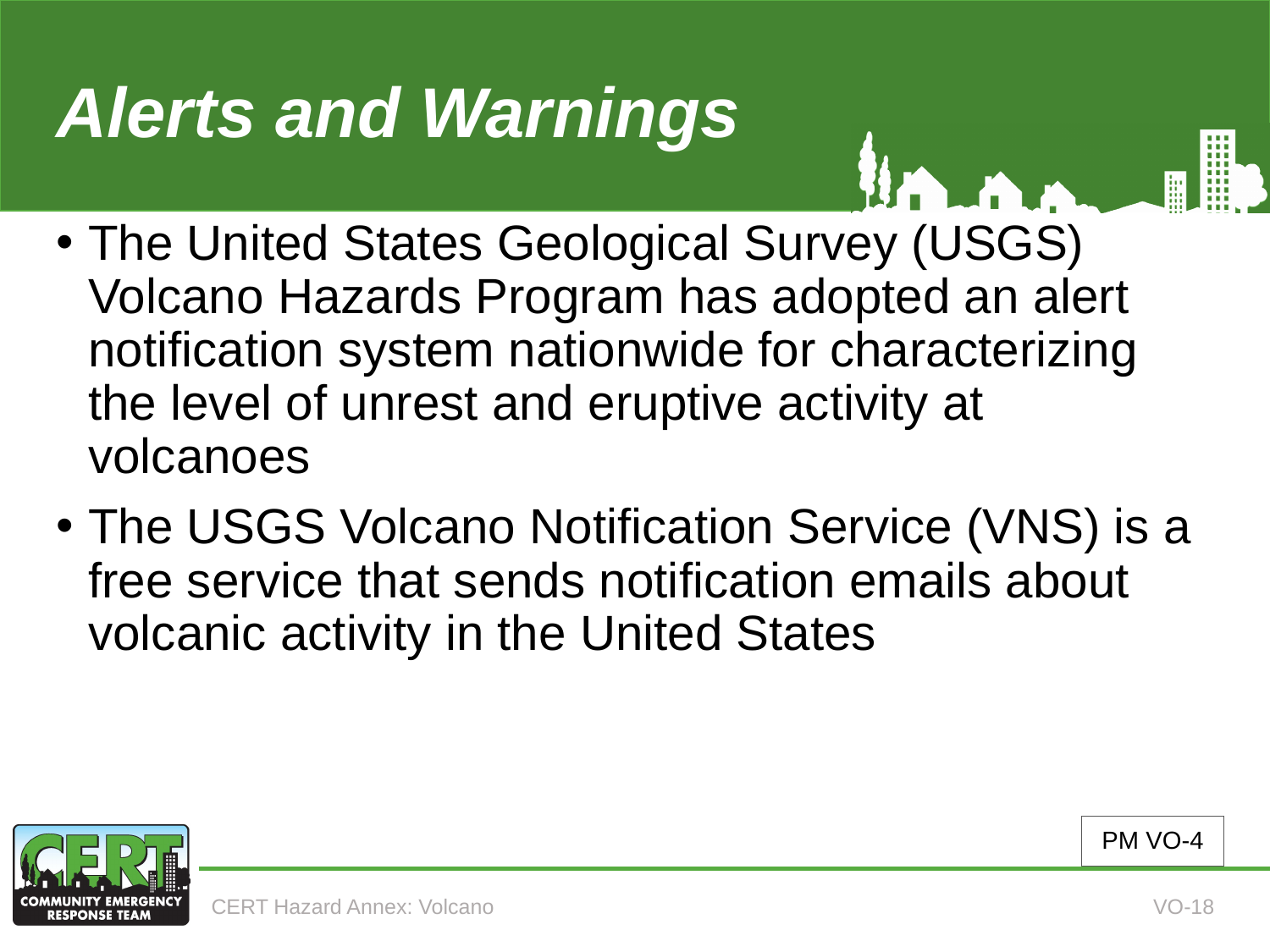

# Alerts and Warnings (continued)
The United States Geological Survey (USGS) Volcano Hazards Program has adopted an alert notification system nationwide for characterizing the level of unrest and eruptive activity at volcanoes
The USGS Volcano Notification Service (VNS) is a free service that sends notification emails about volcanic activity in the United States
PM VO-4
CERT Hazard Annex: Volcano
VO-18